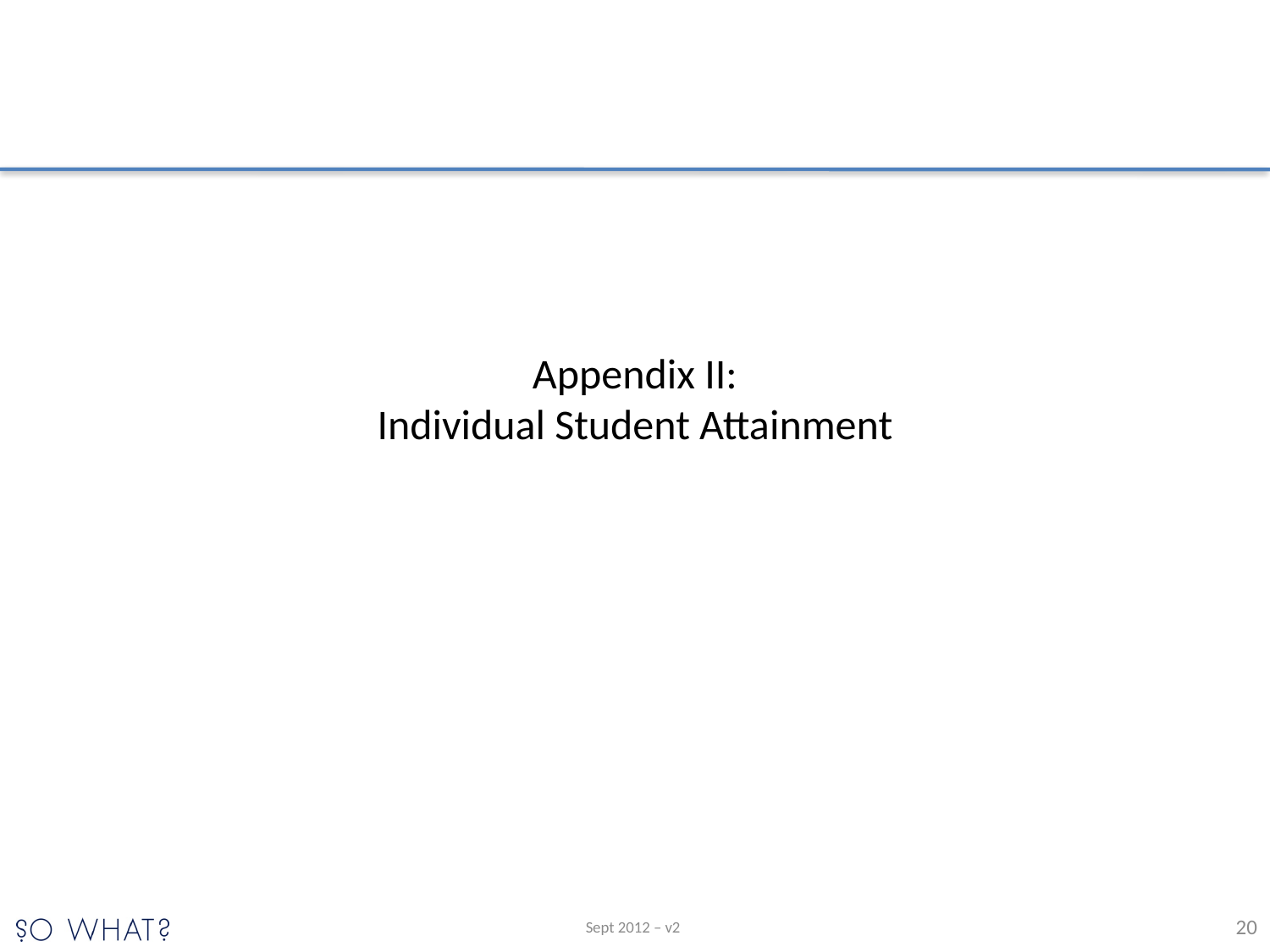

# Appendix II: Individual Student Attainment
Sept 2012 – v2
20